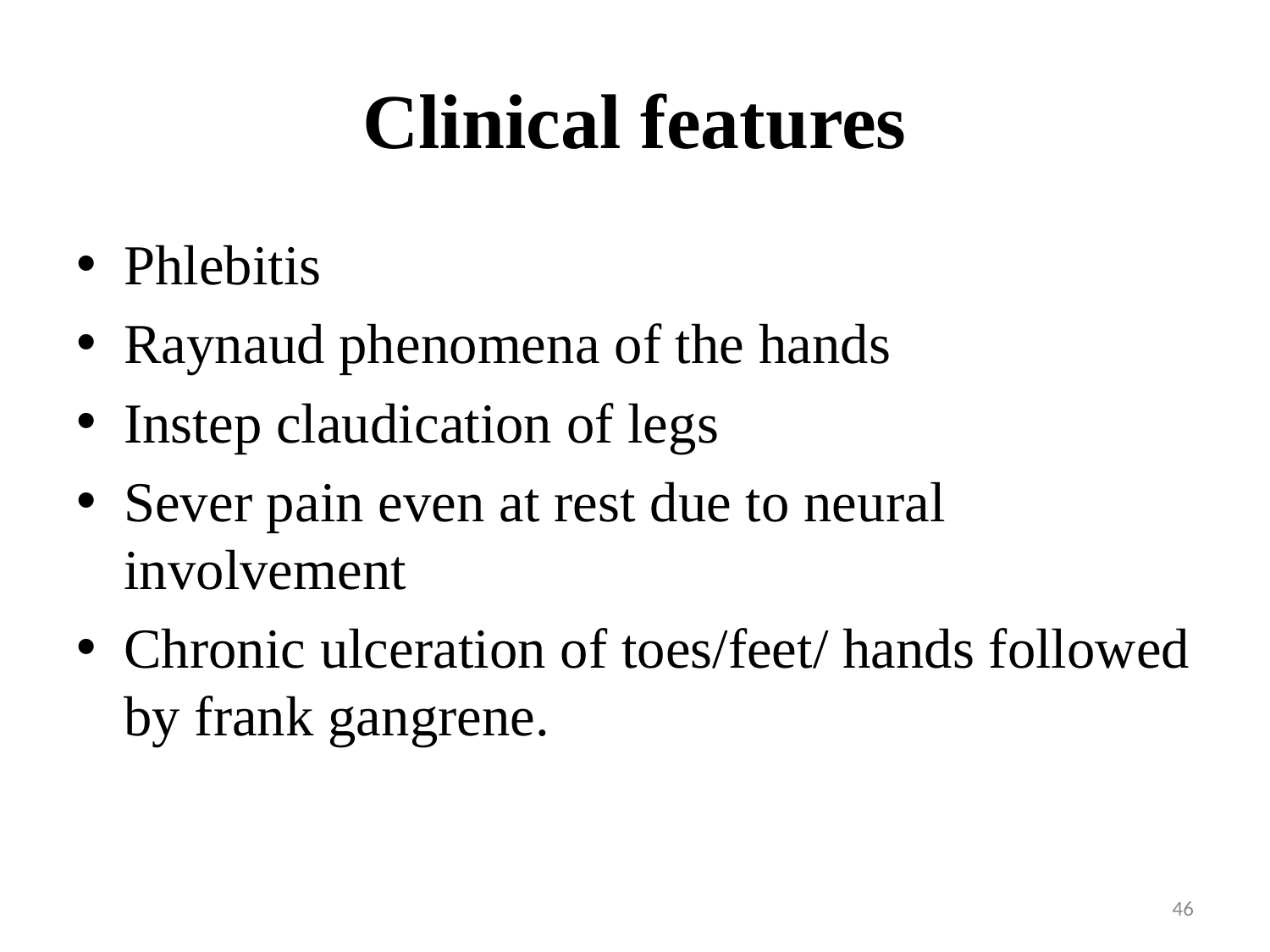

# Clinical features
Phlebitis
Raynaud phenomena of the hands
Instep claudication of legs
Sever pain even at rest due to neural involvement
Chronic ulceration of toes/feet/ hands followed by frank gangrene.

46